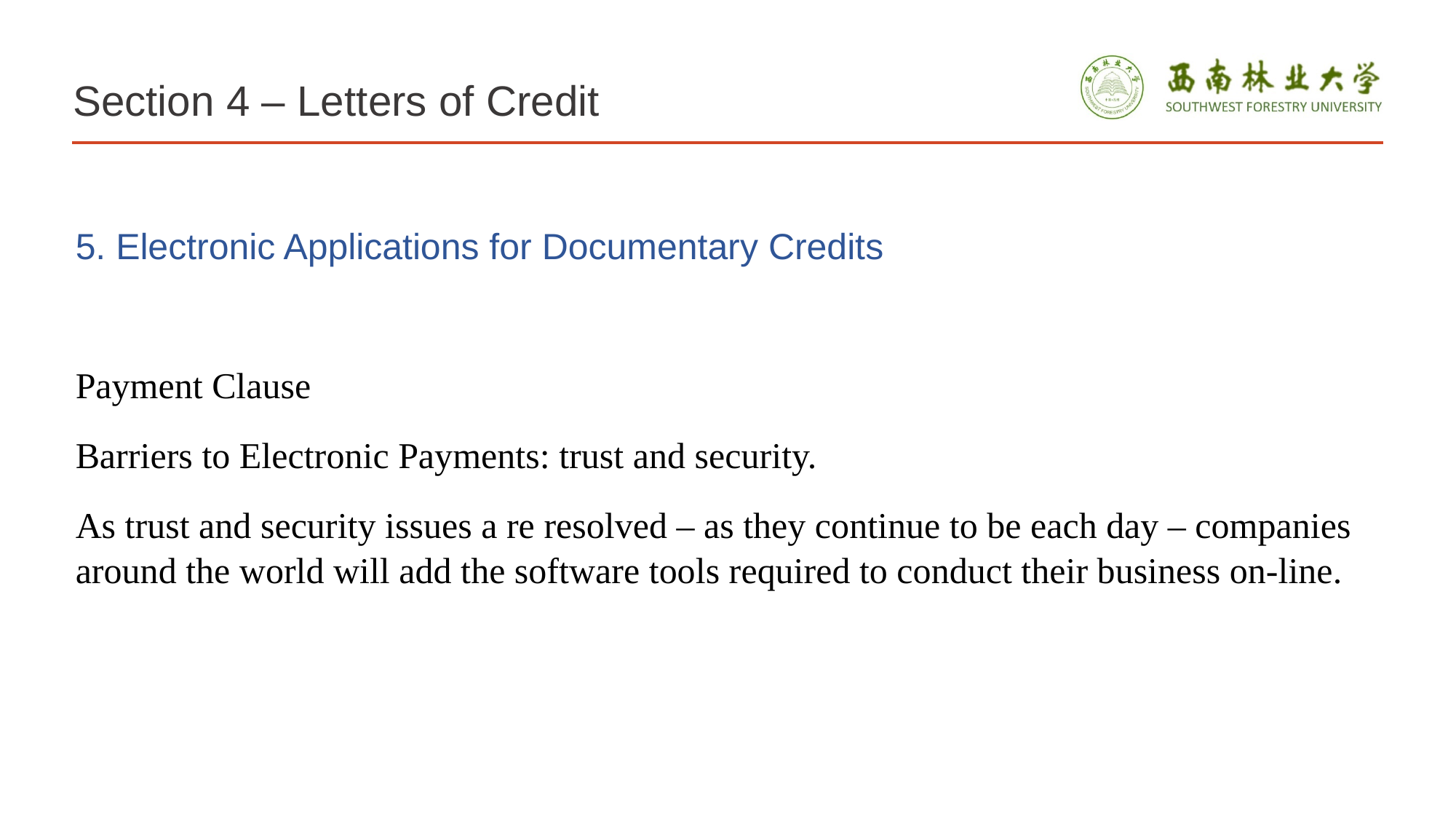

# Section 4 – Letters of Credit

5. Electronic Applications for Documentary Credits

Payment Clause
Barriers to Electronic Payments: trust and security.
As trust and security issues a re resolved – as they continue to be each day – companies around the world will add the software tools required to conduct their business on-line.